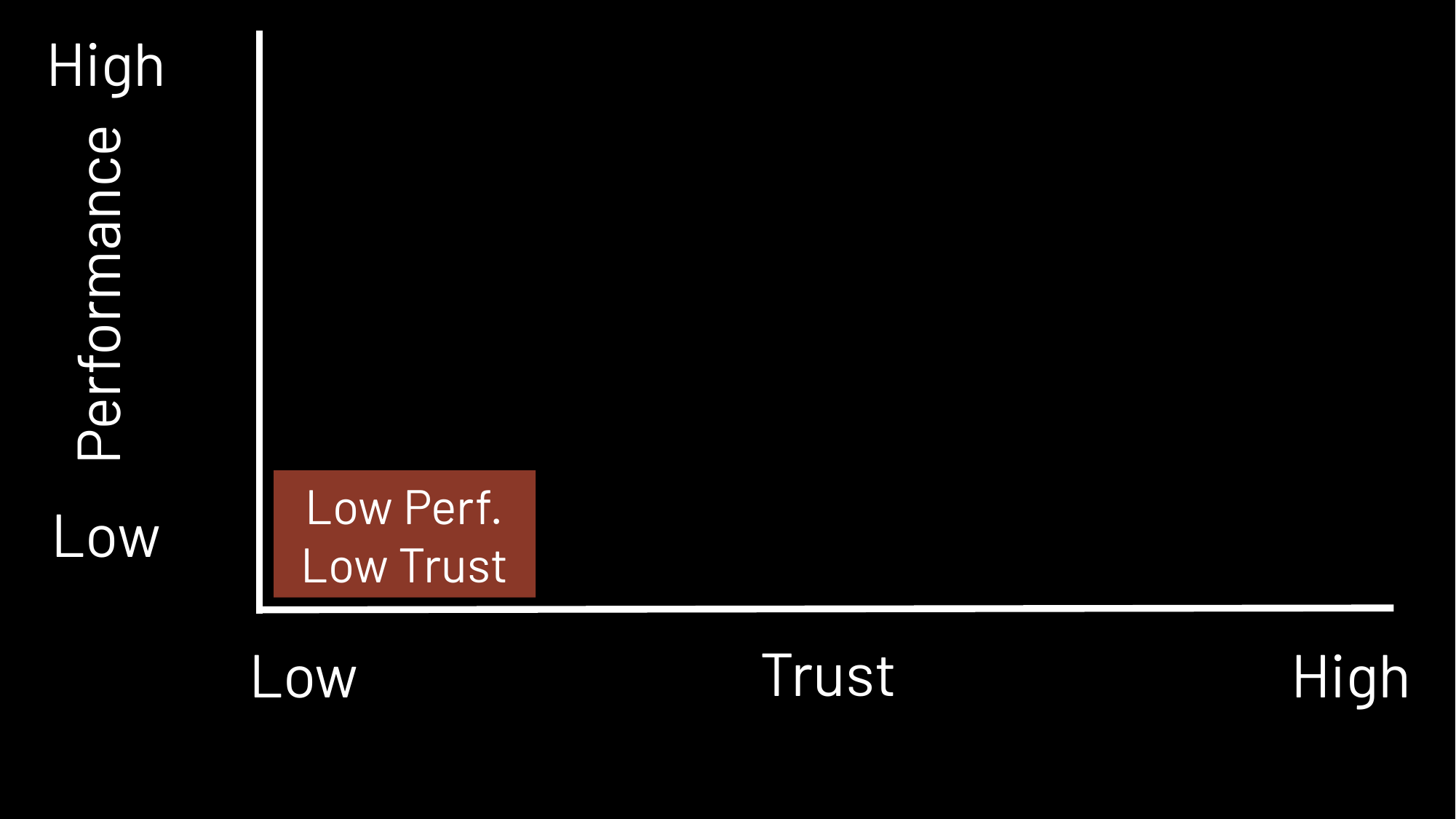

High
Performance
Low
Low Perf.
Low Trust
Trust
Low
High